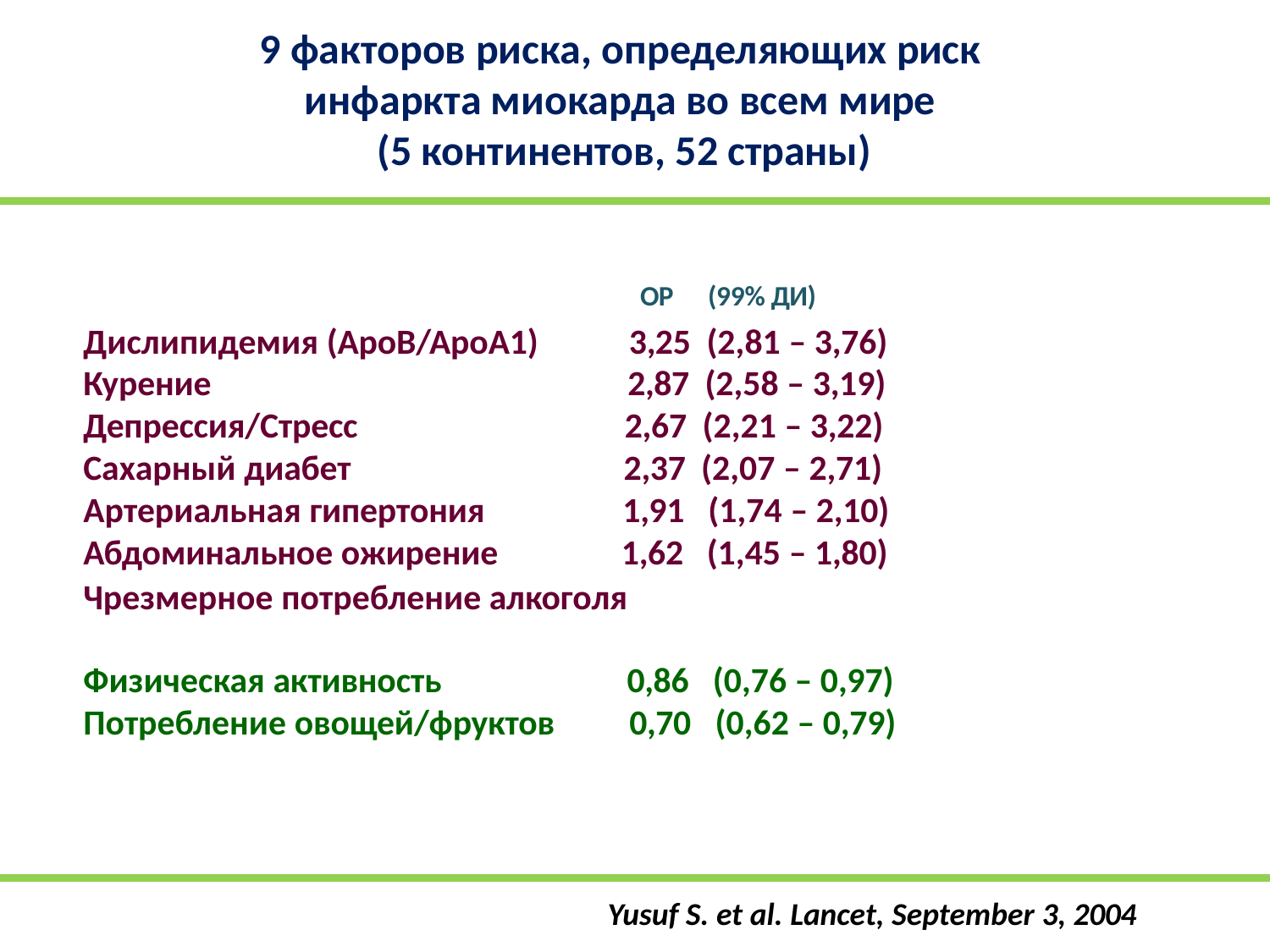

# 9 факторов риска, определяющих риск инфаркта миокарда во всем мире
(5 континентов, 52 страны)

ОР	(99% ДИ)
| Дислипидемия (ApoB/ApoA1) | 3,25 | (2,81 – 3,76) |
| --- | --- | --- |
| Курение | 2,87 | (2,58 – 3,19) |
| Депрессия/Стресс | 2,67 | (2,21 – 3,22) |
| Сахарный диабет | 2,37 | (2,07 – 2,71) |
| Артериальная гипертония | 1,91 | (1,74 – 2,10) |
| Абдоминальное ожирение | 1,62 | (1,45 – 1,80) |
Чрезмерное потребление алкоголя
| Физическая активность | 0,86 | (0,76 – 0,97) |
| --- | --- | --- |
| Потребление овощей/фруктов | 0,70 | (0,62 – 0,79) |

Yusuf S. et al. Lancet, September 3, 2004